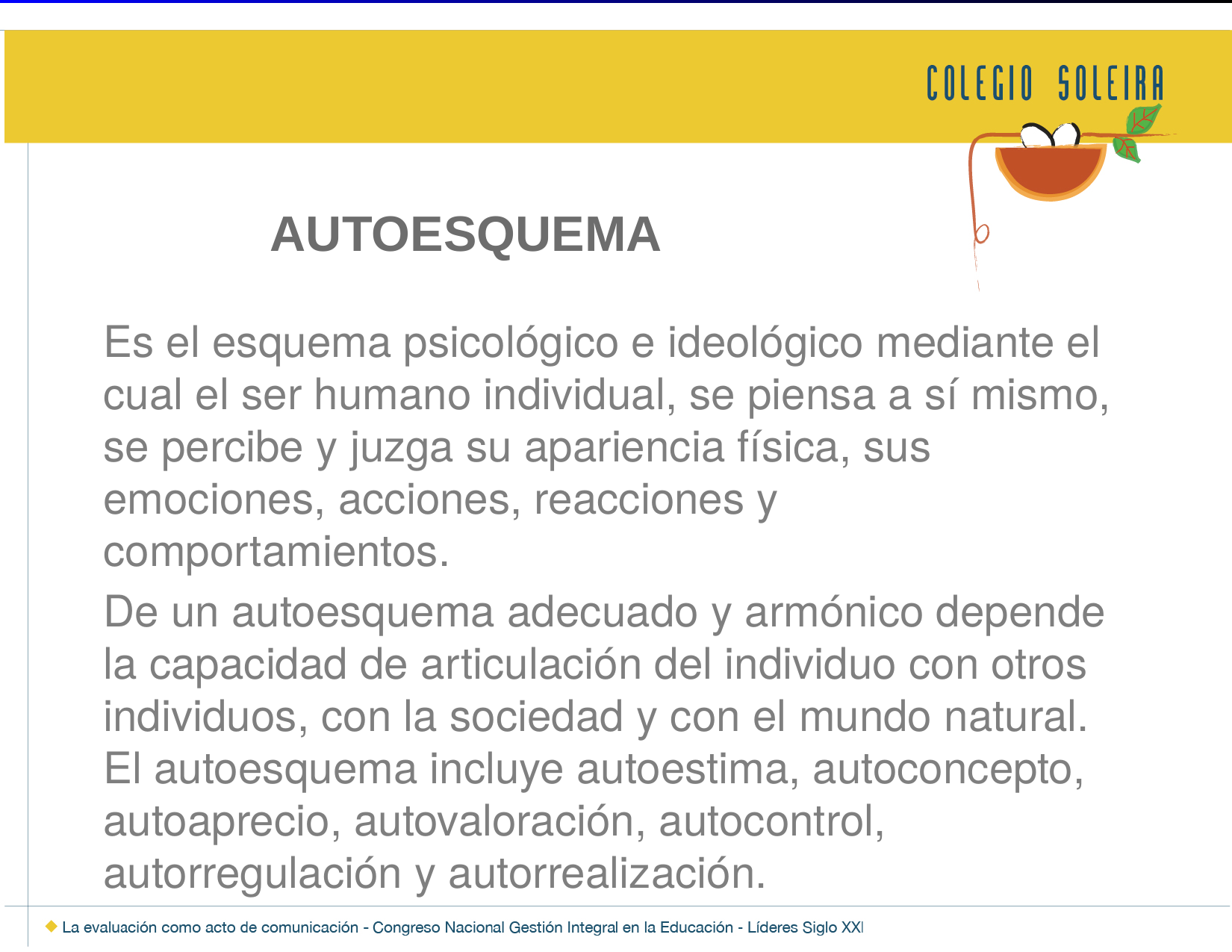

# AUTOESQUEMA
Es el esquema psicológico e ideológico mediante el cual el ser humano individual, se piensa a sí mismo, se percibe y juzga su apariencia física, sus emociones, acciones, reacciones y comportamientos.
De un autoesquema adecuado y armónico depende la capacidad de articulación del individuo con otros individuos, con la sociedad y con el mundo natural. El autoesquema incluye autoestima, autoconcepto, autoaprecio, autovaloración, autocontrol, autorregulación y autorrealización.